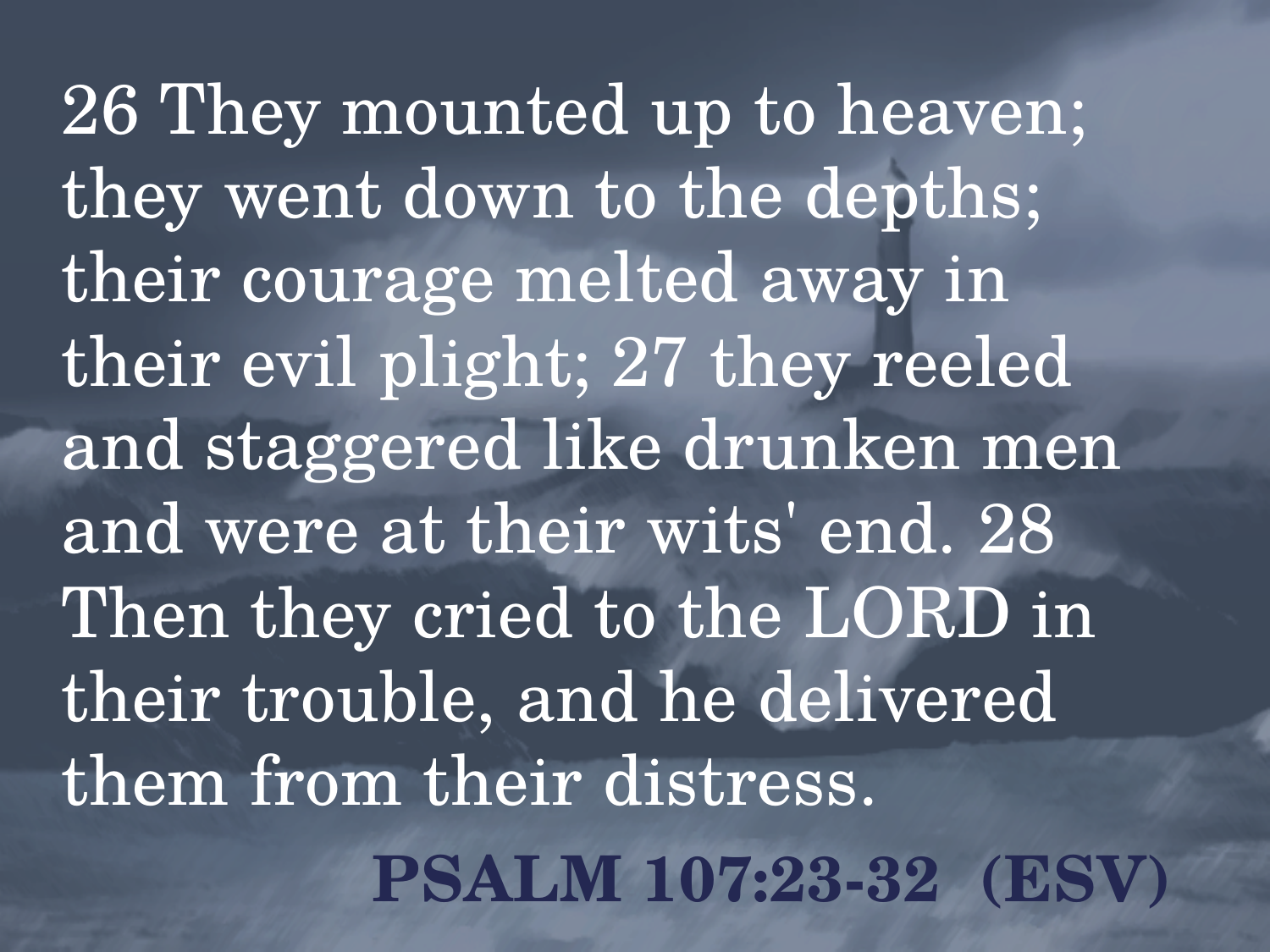

26 They mounted up to heaven; they went down to the depths; their courage melted away in their evil plight; 27 they reeled and staggered like drunken men and were at their wits' end. 28 Then they cried to the LORD in their trouble, and he delivered them from their distress.
# Psalm 107:23-32  (ESV)